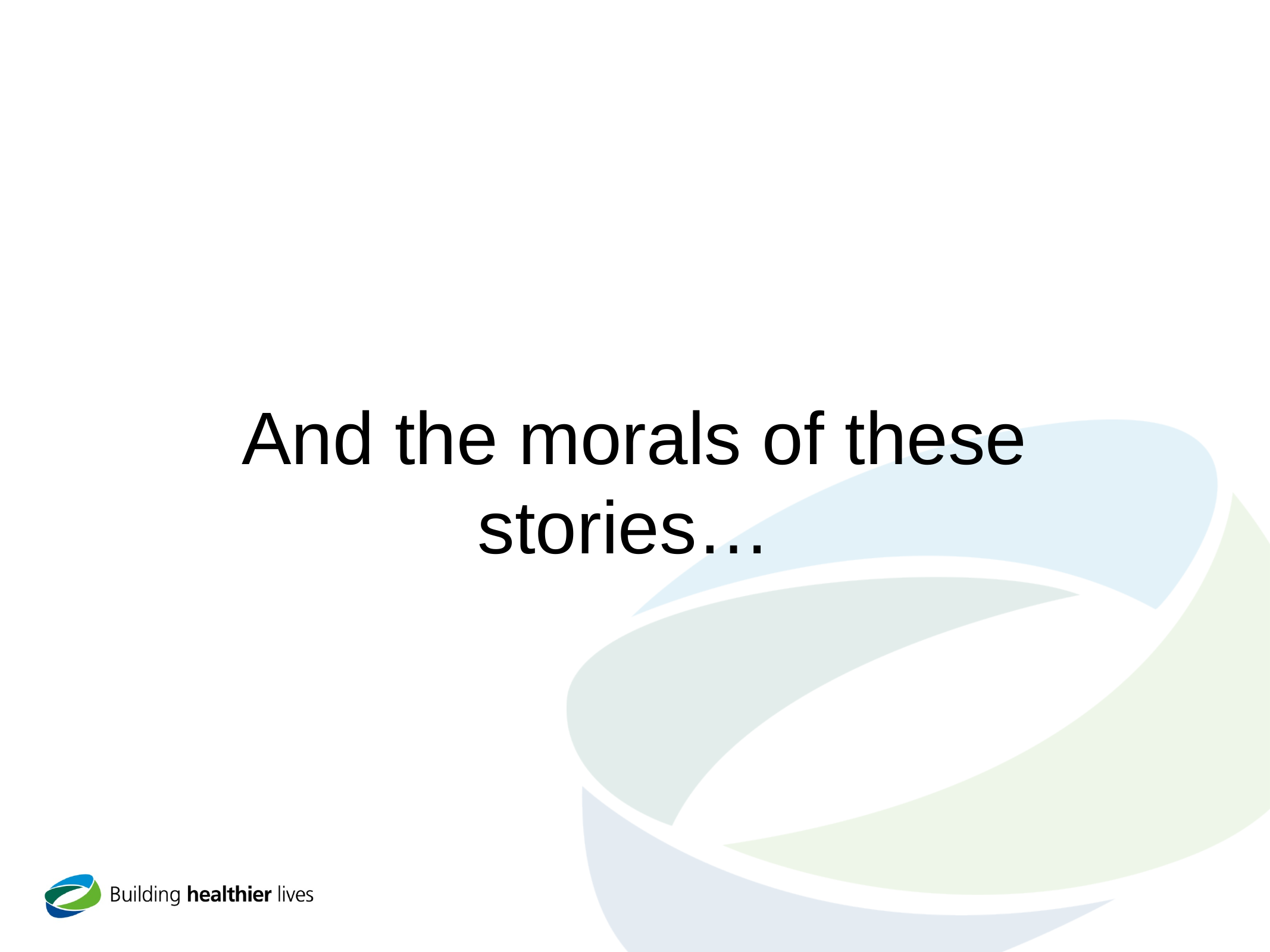

#
And the morals of these stories…